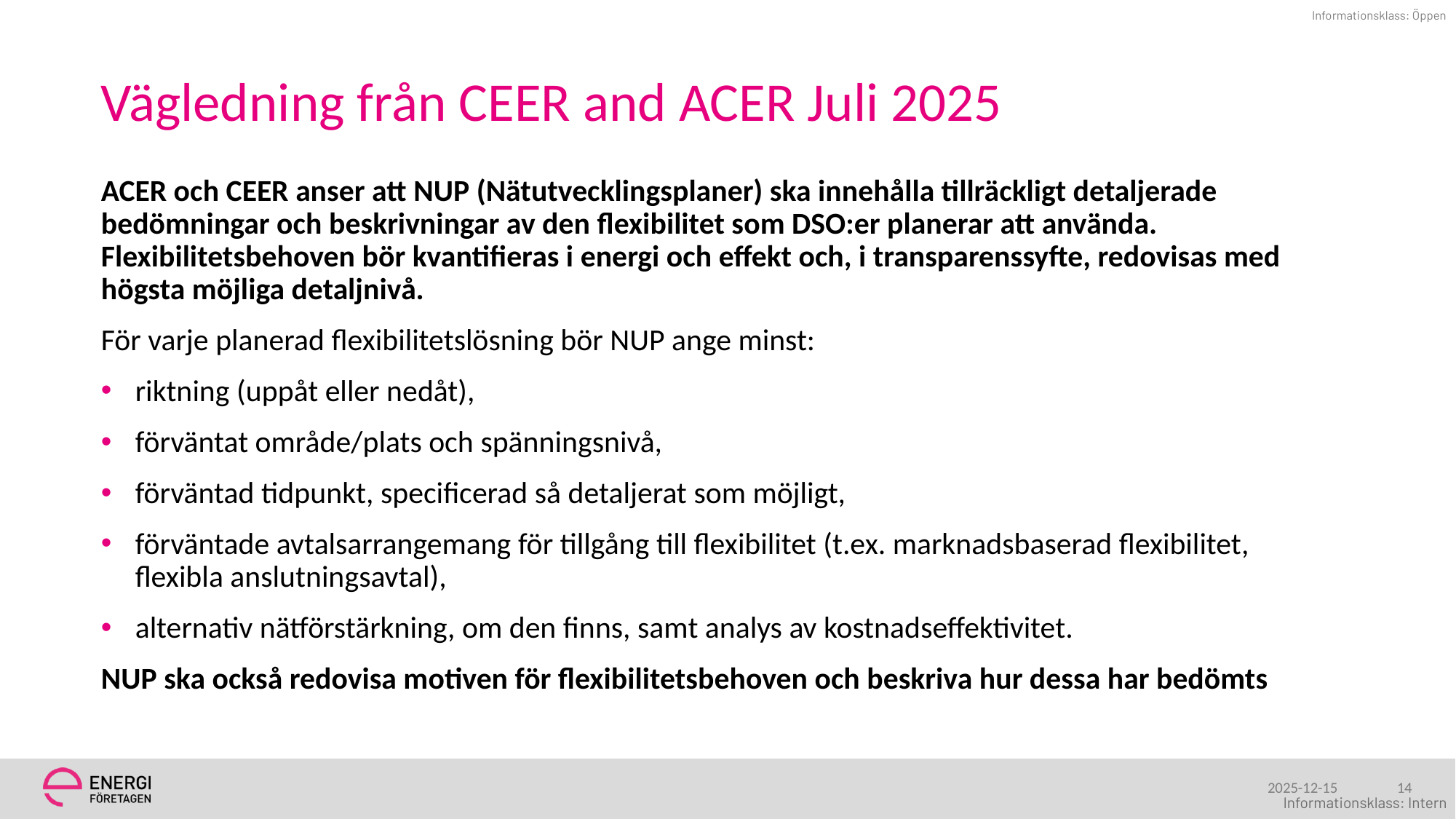

Vägledning från CEER and ACER Juli 2025
ACER och CEER anser att NUP (Nätutvecklingsplaner) ska innehålla tillräckligt detaljerade bedömningar och beskrivningar av den flexibilitet som DSO:er planerar att använda.
Flexibilitetsbehoven bör kvantifieras i energi och effekt och, i transparenssyfte, redovisas med högsta möjliga detaljnivå.
För varje planerad flexibilitetslösning bör NUP ange minst:
riktning (uppåt eller nedåt),
förväntat område/plats och spänningsnivå,
förväntad tidpunkt, specificerad så detaljerat som möjligt,
förväntade avtalsarrangemang för tillgång till flexibilitet (t.ex. marknadsbaserad flexibilitet, flexibla anslutningsavtal),
alternativ nätförstärkning, om den finns, samt analys av kostnadseffektivitet.
NUP ska också redovisa motiven för flexibilitetsbehoven och beskriva hur dessa har bedömts

2025-12-15
14